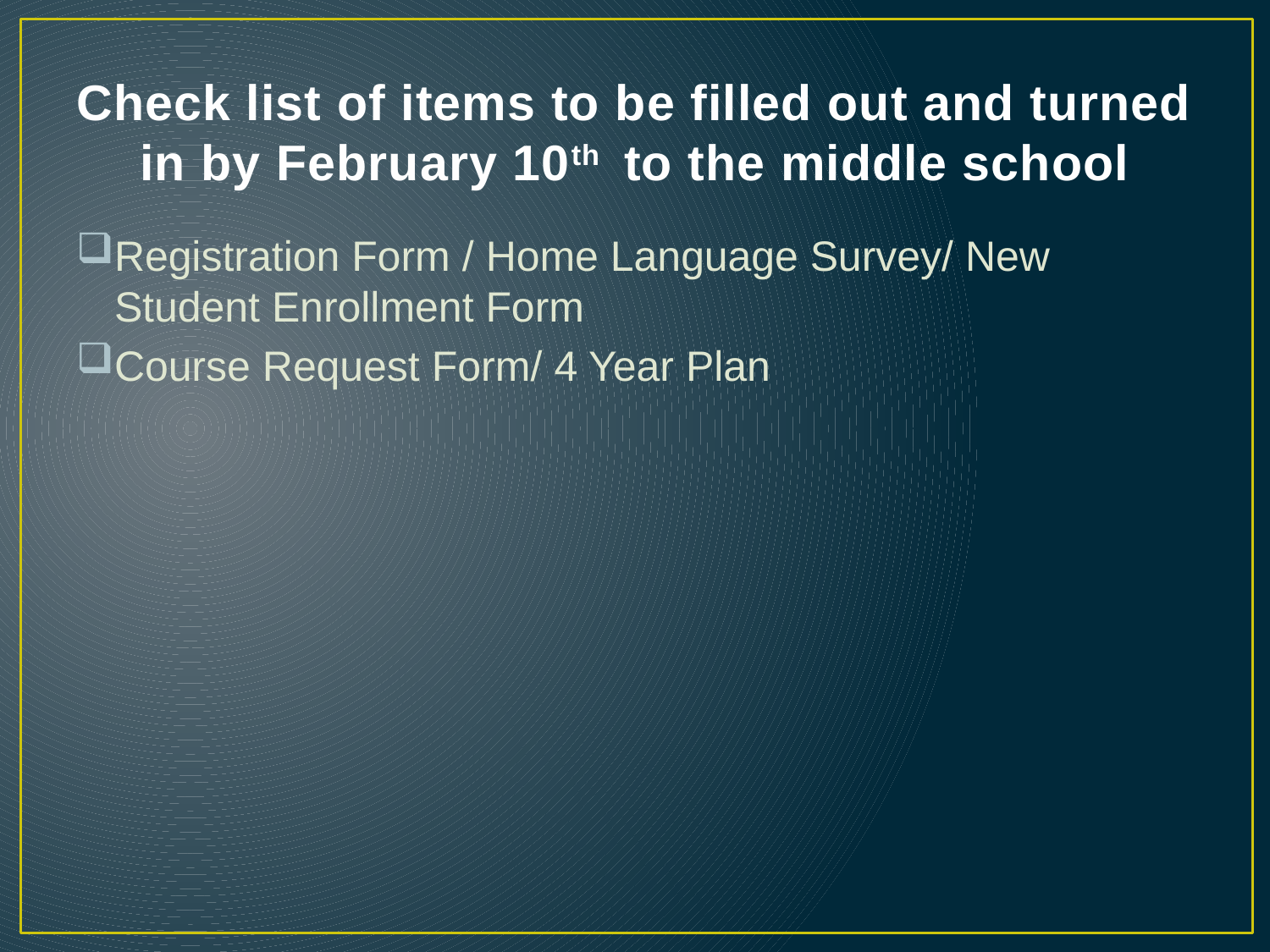

# Check list of items to be filled out and turned in by February 10th  to the middle school
Registration Form / Home Language Survey/ New Student Enrollment Form
Course Request Form/ 4 Year Plan